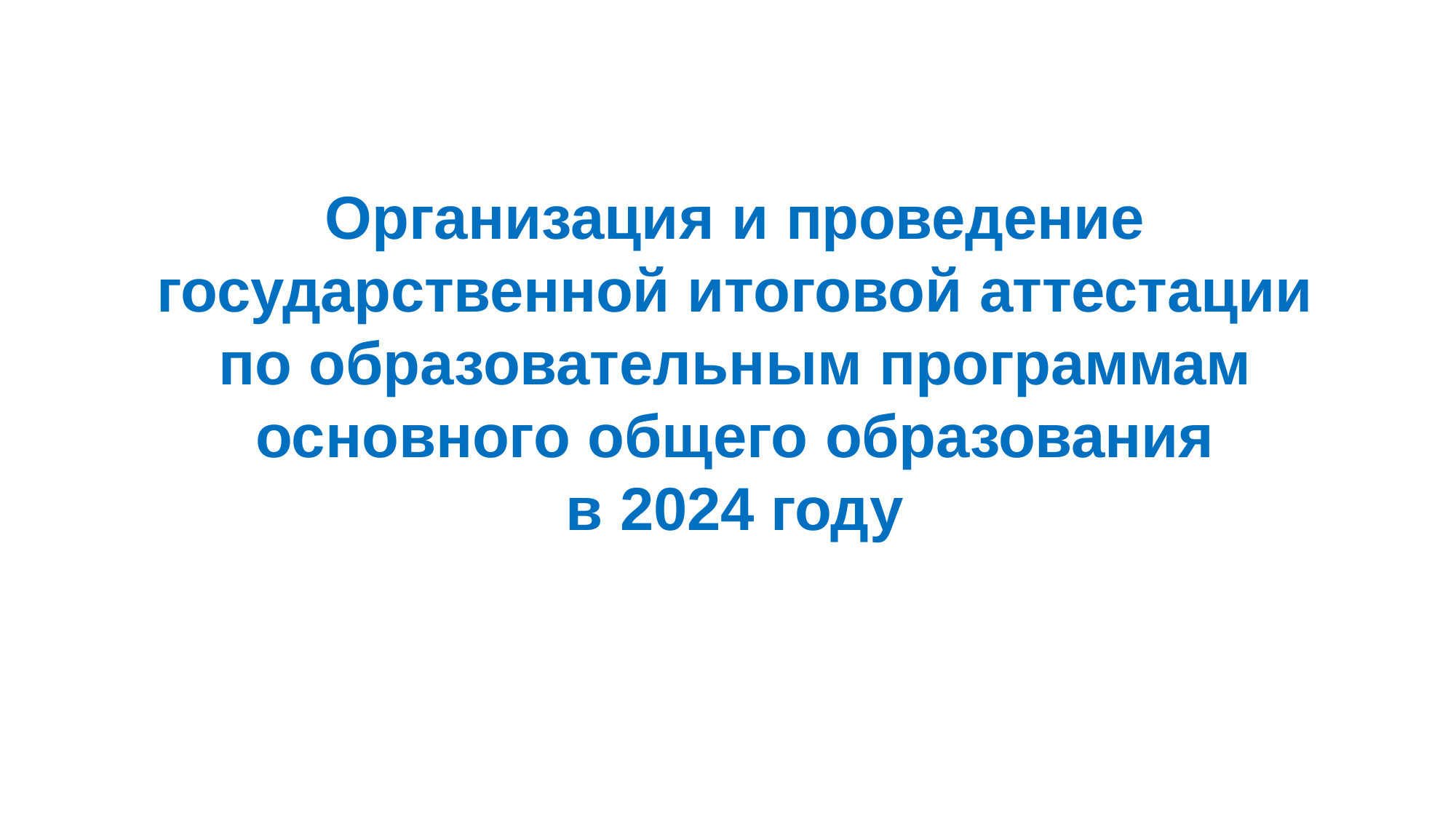

# Организация и проведение государственной итоговой аттестации по образовательным программам основного общего образования
в 2024 году